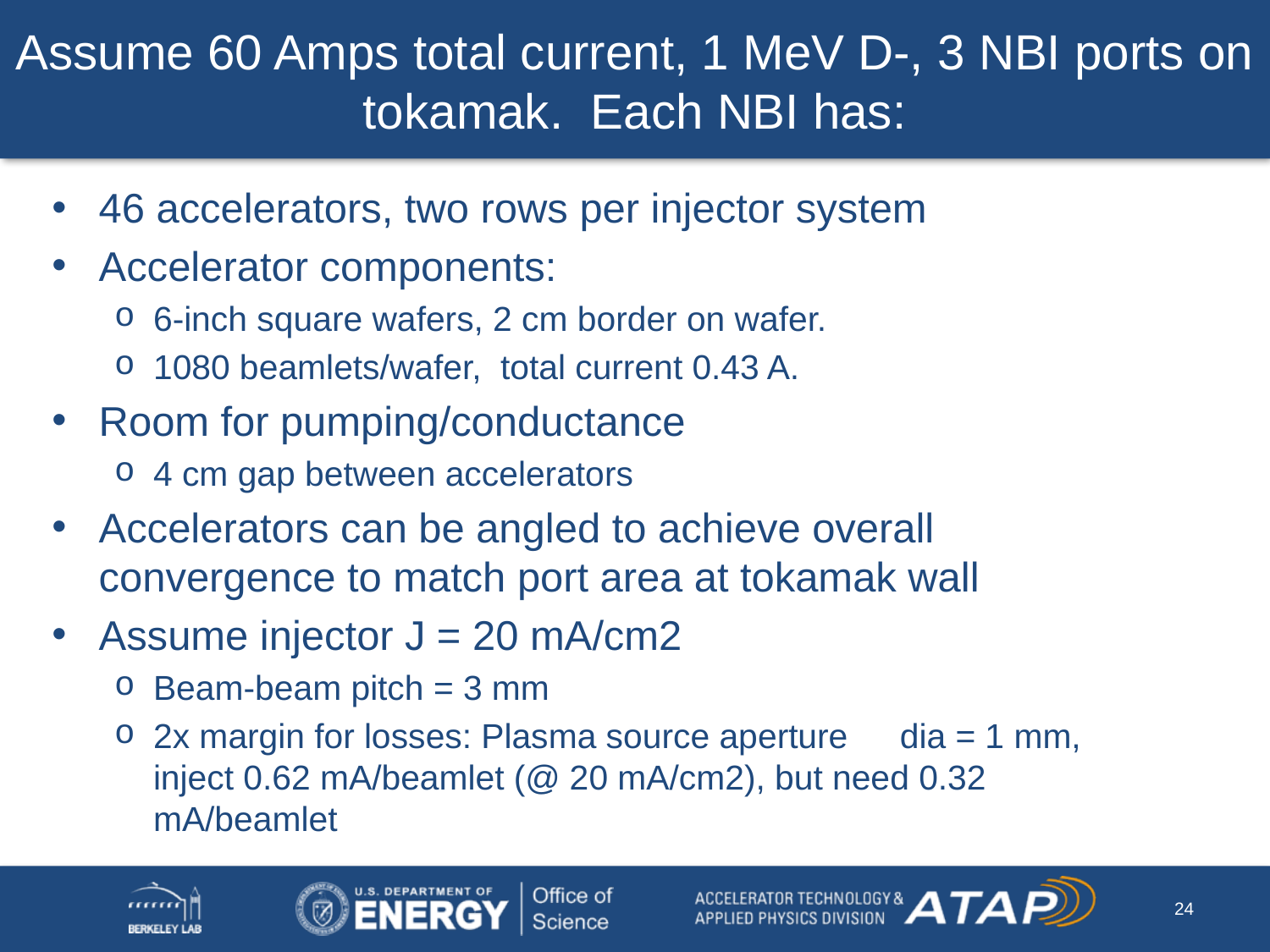

# Assume 60 Amps total current, 1 MeV D-, 3 NBI ports on tokamak.  Each NBI has:
46 accelerators, two rows per injector system
Accelerator components:
6-inch square wafers, 2 cm border on wafer.
1080 beamlets/wafer,  total current 0.43 A.
Room for pumping/conductance
4 cm gap between accelerators
Accelerators can be angled to achieve overall convergence to match port area at tokamak wall
Assume injector J = 20 mA/cm2
Beam-beam pitch = 3 mm
2x margin for losses: Plasma source aperture 	dia = 1 mm,
inject 0.62 mA/beamlet (@ 20 mA/cm2), but need 0.32 mA/beamlet

24